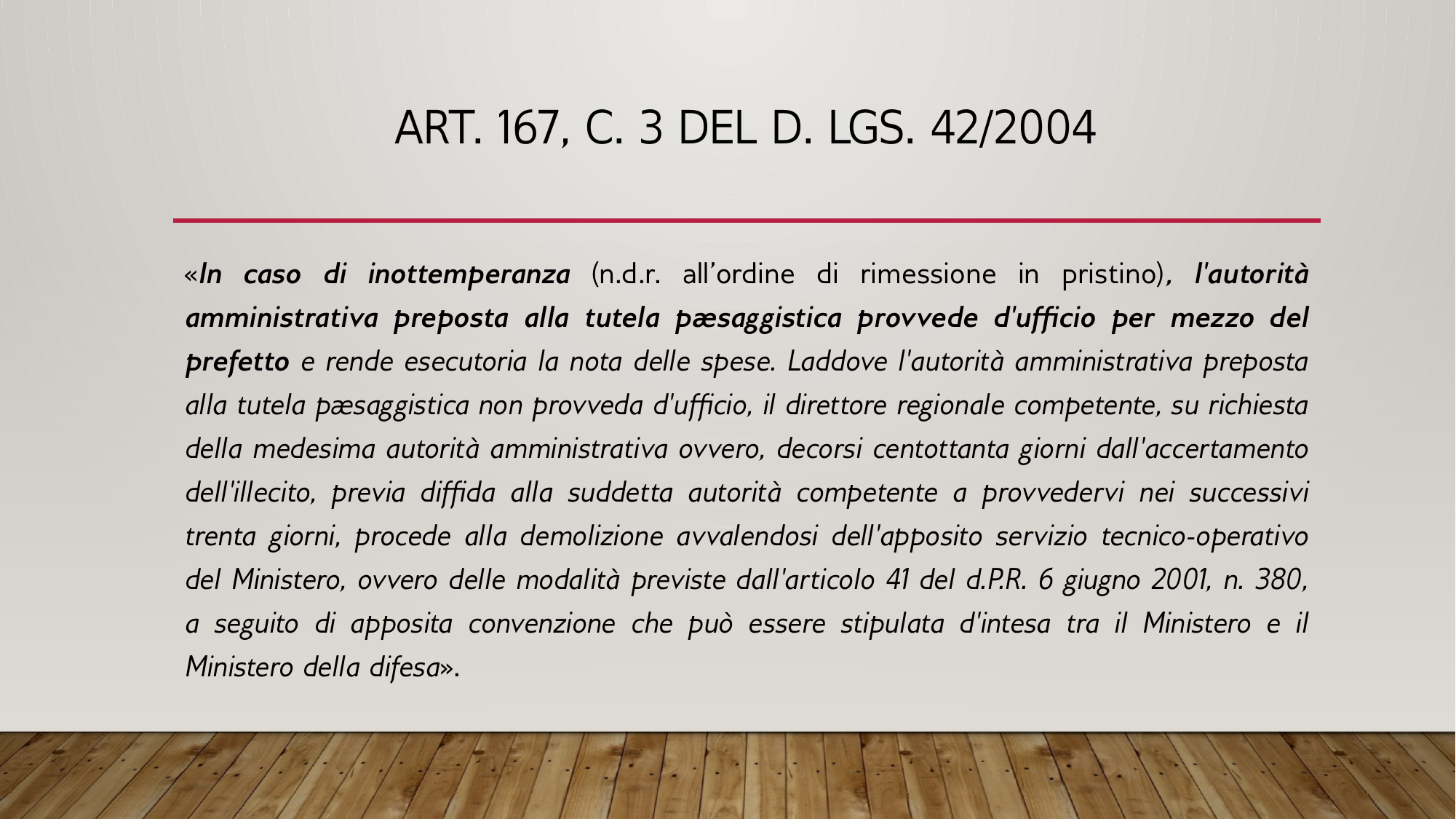

# Art. 167, c. 3 del d. lgs. 42/2004
«In caso di inottemperanza (n.d.r. all’ordine di rimessione in pristino), l'autorità amministrativa preposta alla tutela paesaggistica provvede d'ufficio per mezzo del prefetto e rende esecutoria la nota delle spese. Laddove l'autorità amministrativa preposta alla tutela paesaggistica non provveda d'ufficio, il direttore regionale competente, su richiesta della medesima autorità amministrativa ovvero, decorsi centottanta giorni dall'accertamento dell'illecito, previa diffida alla suddetta autorità competente a provvedervi nei successivi trenta giorni, procede alla demolizione avvalendosi dell'apposito servizio tecnico-operativo del Ministero, ovvero delle modalità previste dall'articolo 41 del d.P.R. 6 giugno 2001, n. 380, a seguito di apposita convenzione che può essere stipulata d'intesa tra il Ministero e il Ministero della difesa».